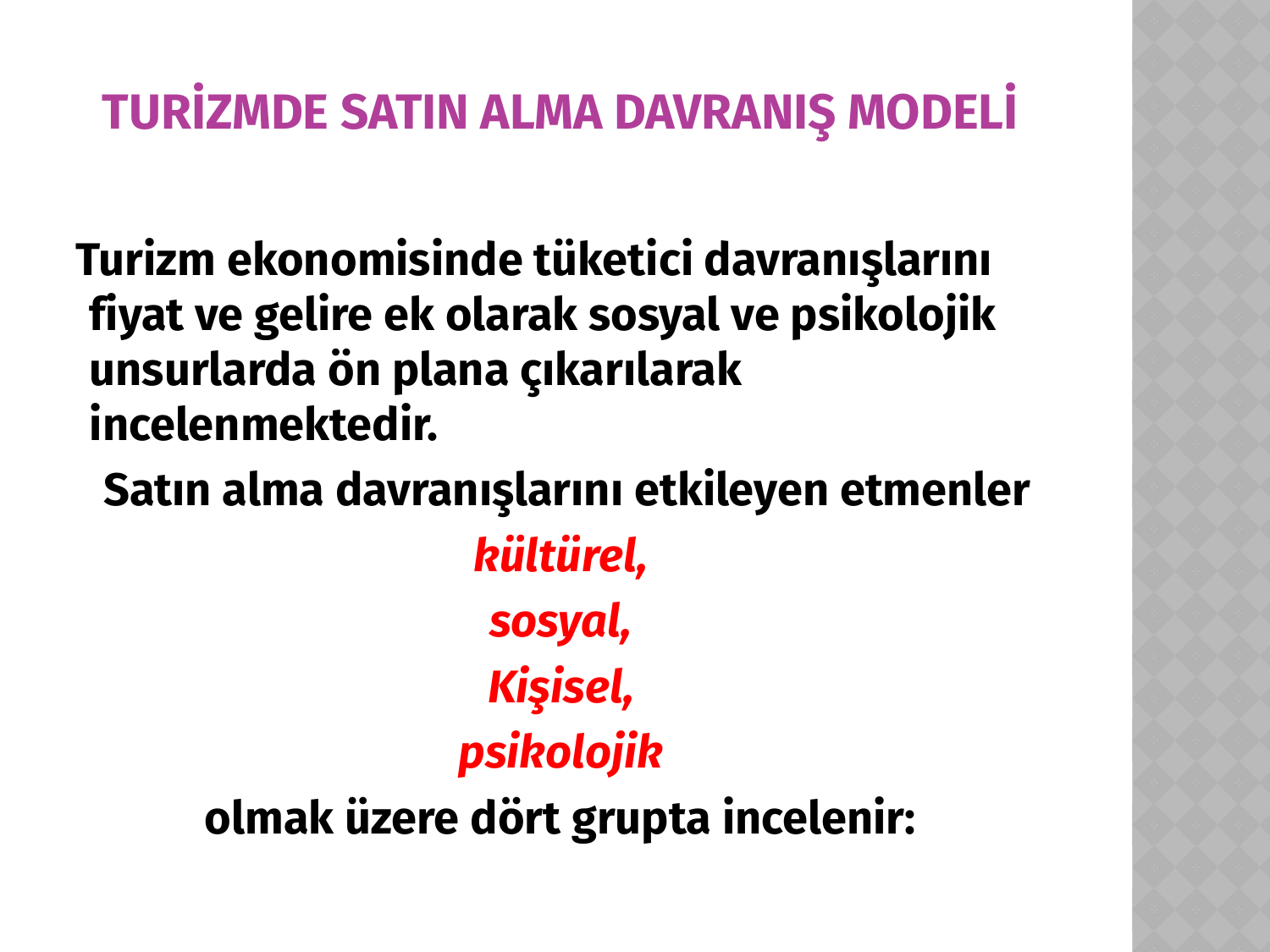

# Turizmde Satın Alma Davranış Modeli
Turizm ekonomisinde tüketici davranışlarını fiyat ve gelire ek olarak sosyal ve psikolojik unsurlarda ön plana çıkarılarak incelenmektedir.
	Satın alma davranışlarını etkileyen etmenler
kültürel,
sosyal,
Kişisel,
psikolojik
olmak üzere dört grupta incelenir: